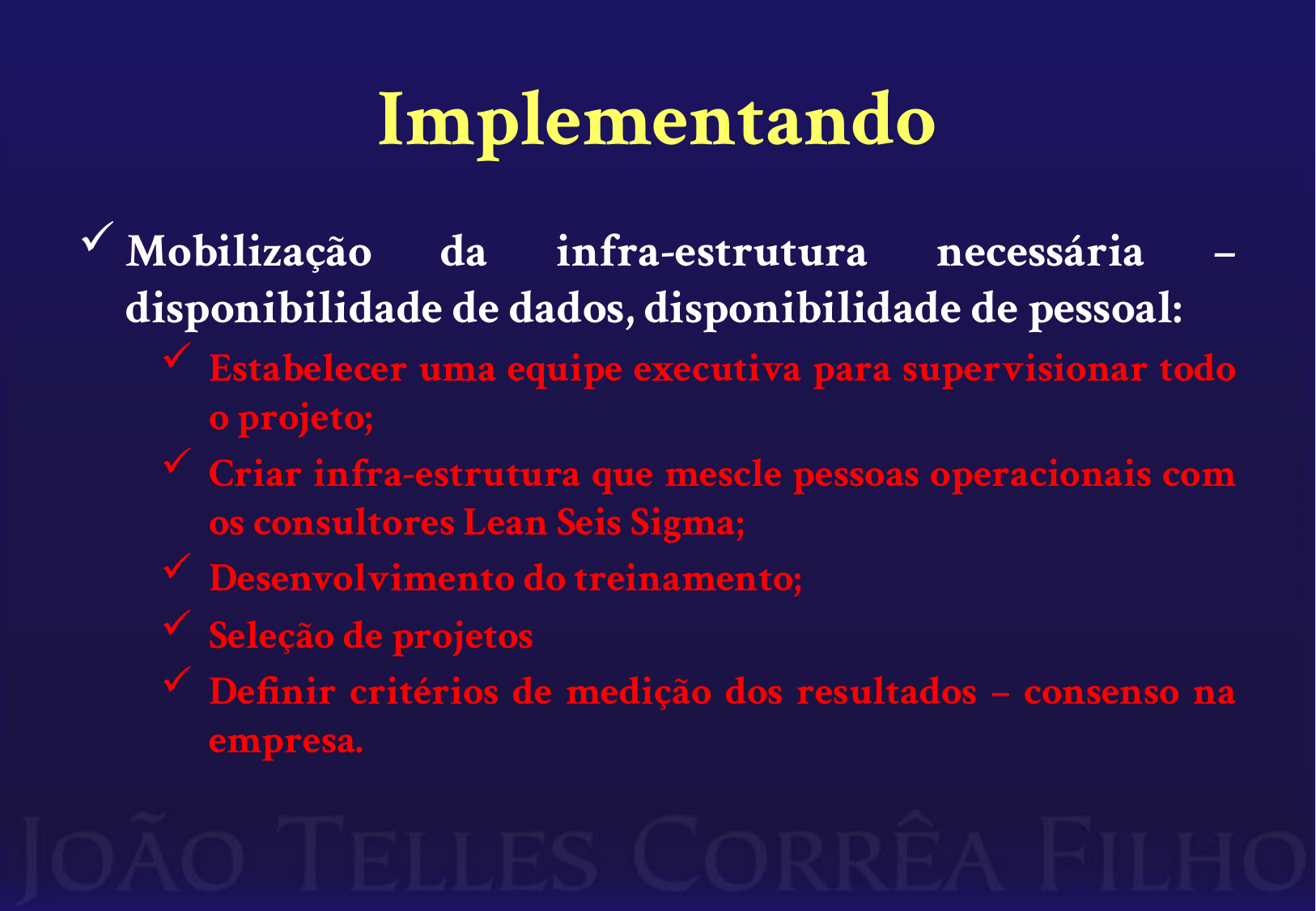

# Implementando
Mobilização da infra-estrutura necessária – disponibilidade de dados, disponibilidade de pessoal:
Estabelecer uma equipe executiva para supervisionar todo o projeto;
Criar infra-estrutura que mescle pessoas operacionais com os consultores Lean Seis Sigma;
Desenvolvimento do treinamento;
Seleção de projetos
Definir critérios de medição dos resultados – consenso na empresa.